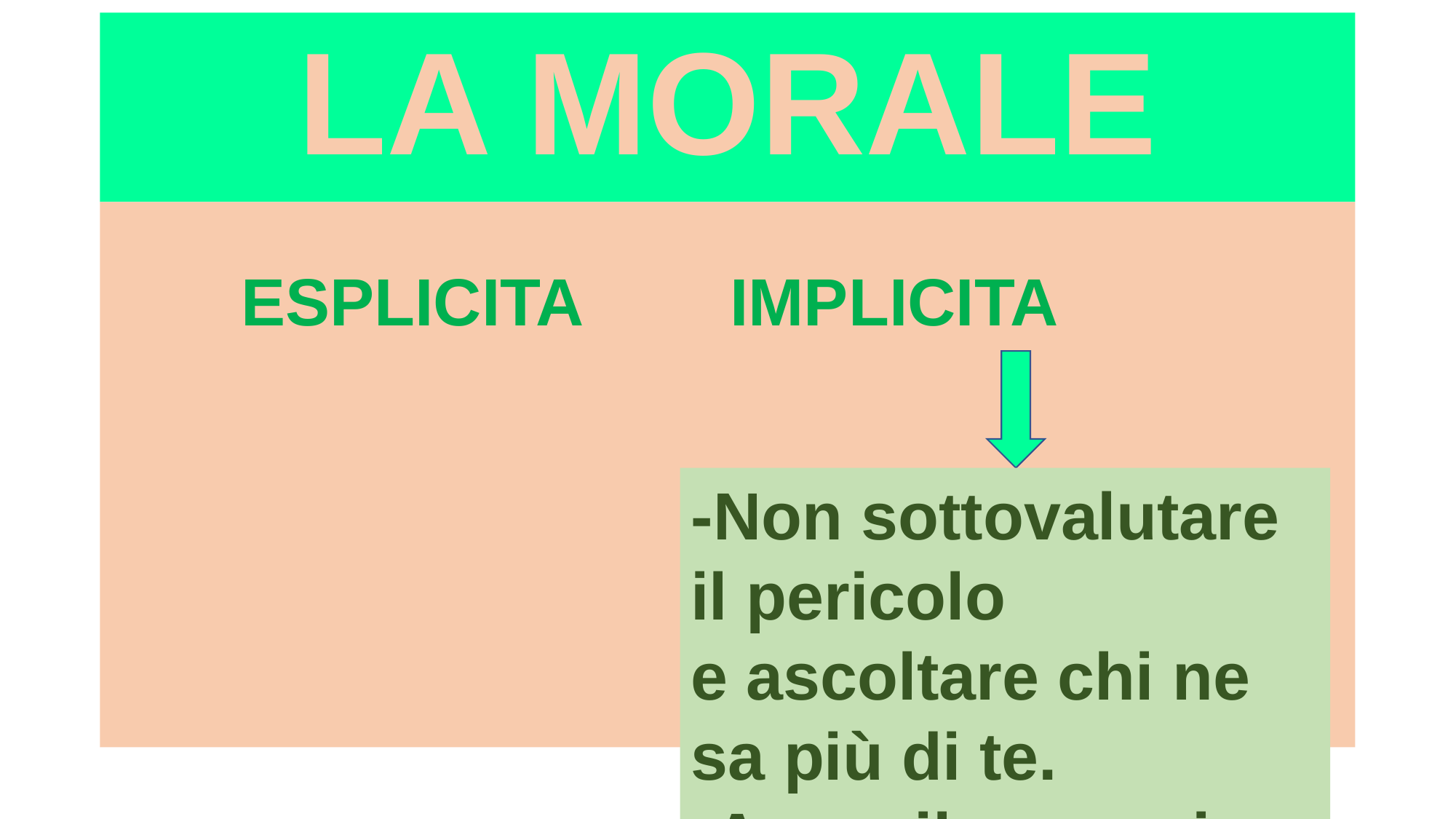

# LA MORALE

       ESPLICITA        IMPLICITA

-Non sottovalutare il pericolo
e ascoltare chi ne sa più di te.
-Avere il coraggio di cambiare.